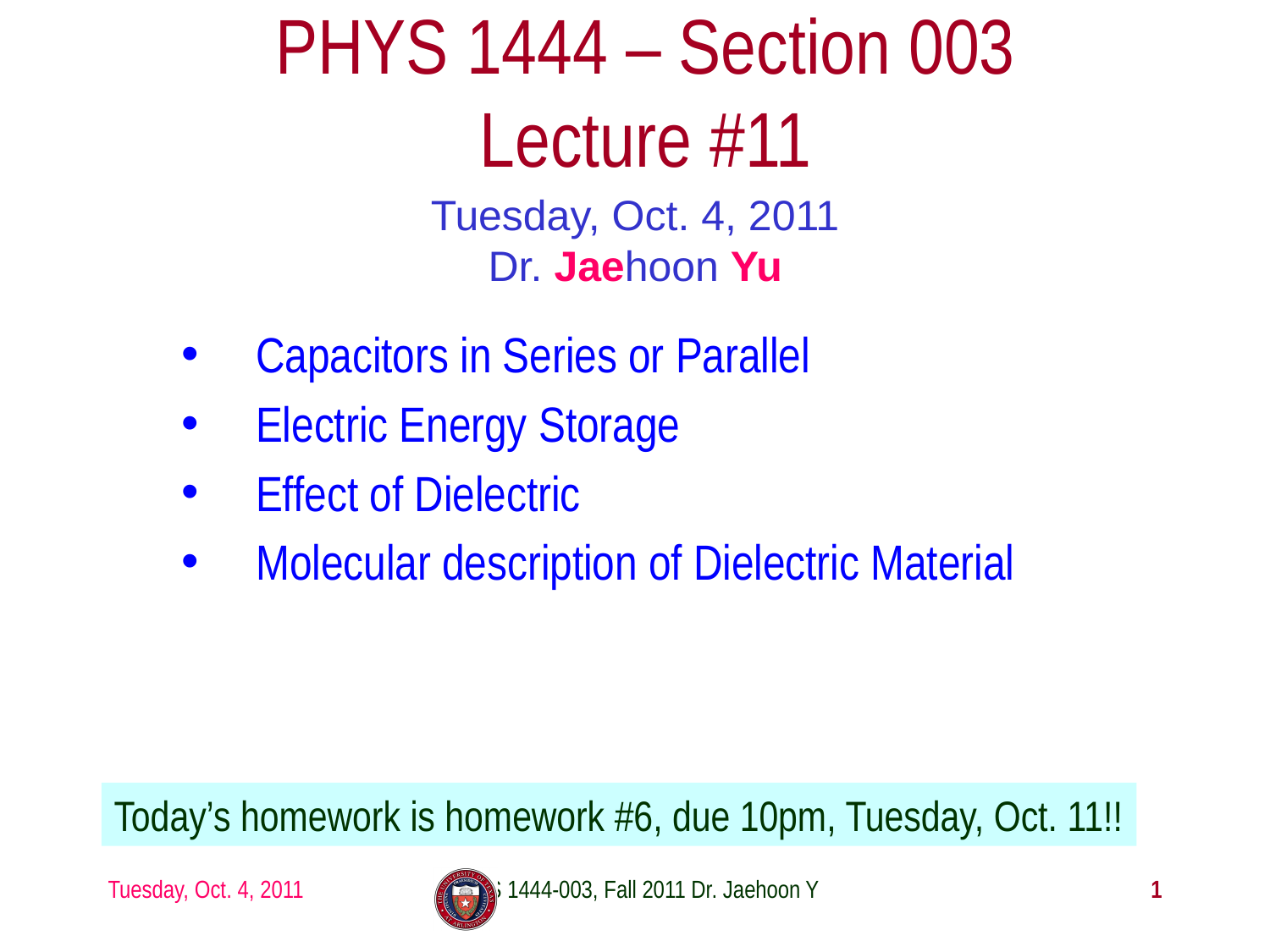

# PHYS 1444 – Section 003 Lecture #11
Tuesday, Oct. 4, 2011
Dr. Jaehoon Yu
Capacitors in Series or Parallel
Electric Energy Storage
Effect of Dielectric
Molecular description of Dielectric Material

Today’s homework is homework #6, due 10pm, Tuesday, Oct. 11!!
Tuesday, Oct. 4, 2011
PHYS 1444-003, Fall 2011 Dr. Jaehoon Yu
1